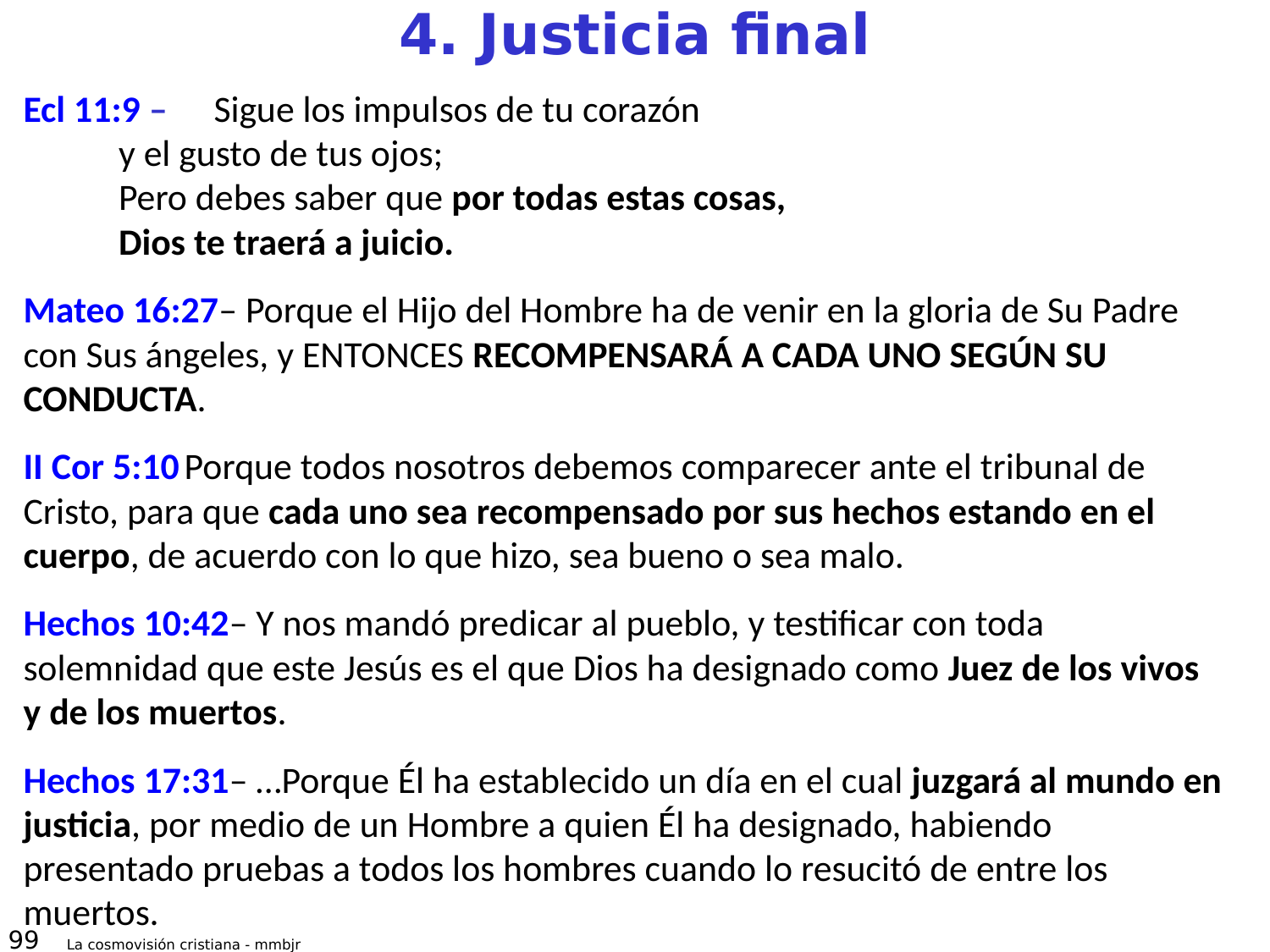

# 4. Justicia final
Ecl 11:9 –	Sigue los impulsos de tu corazón
	y el gusto de tus ojos;
	Pero debes saber que por todas estas cosas,
	Dios te traerá a juicio.
Mateo 16:27– Porque el Hijo del Hombre ha de venir en la gloria de Su Padre con Sus ángeles, y ENTONCES RECOMPENSARÁ A CADA UNO SEGÚN SU CONDUCTA.
II Cor 5:10 Porque todos nosotros debemos comparecer ante el tribunal de Cristo, para que cada uno sea recompensado por sus hechos estando en el cuerpo, de acuerdo con lo que hizo, sea bueno o sea malo.
Hechos 10:42– Y nos mandó predicar al pueblo, y testificar con toda solemnidad que este Jesús es el que Dios ha designado como Juez de los vivos y de los muertos.
Hechos 17:31– …Porque Él ha establecido un día en el cual juzgará al mundo en justicia, por medio de un Hombre a quien Él ha designado, habiendo presentado pruebas a todos los hombres cuando lo resucitó de entre los muertos.
99
La cosmovisión cristiana - mmbjr